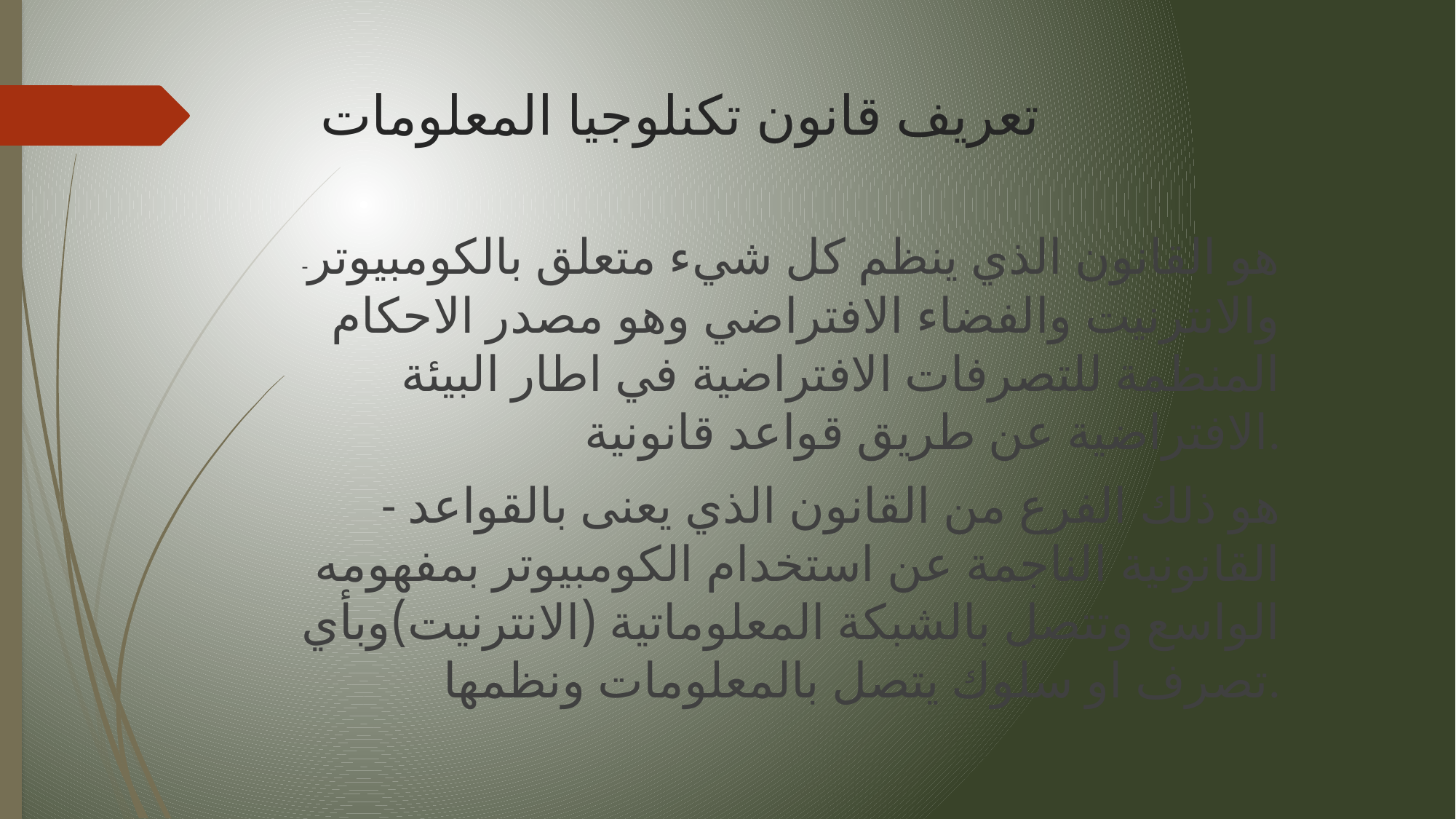

# تعريف قانون تكنلوجيا المعلومات
-هو القانون الذي ينظم كل شيء متعلق بالكومبيوتر والانترنيت والفضاء الافتراضي وهو مصدر الاحكام المنظمة للتصرفات الافتراضية في اطار البيئة الافتراضية عن طريق قواعد قانونية.
- هو ذلك الفرع من القانون الذي يعنى بالقواعد القانونية الناجمة عن استخدام الكومبيوتر بمفهومه الواسع وتتصل بالشبكة المعلوماتية (الانترنيت)وبأي تصرف او سلوك يتصل بالمعلومات ونظمها.